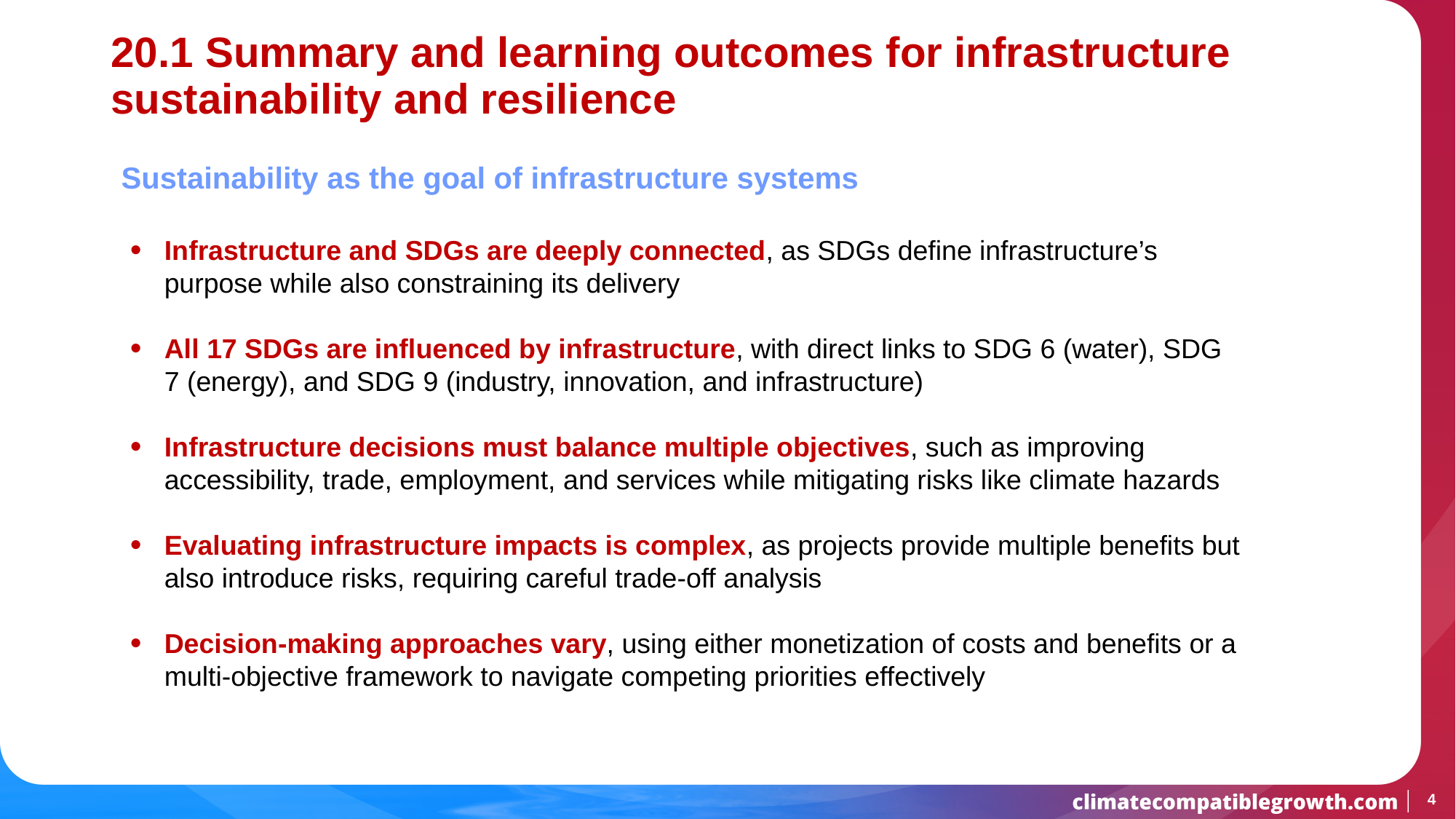

# 20.1 Summary and learning outcomes for infrastructure sustainability and resilience
Sustainability as the goal of infrastructure systems
Infrastructure and SDGs are deeply connected, as SDGs define infrastructure’s purpose while also constraining its delivery

All 17 SDGs are influenced by infrastructure, with direct links to SDG 6 (water), SDG 7 (energy), and SDG 9 (industry, innovation, and infrastructure)

Infrastructure decisions must balance multiple objectives, such as improving accessibility, trade, employment, and services while mitigating risks like climate hazards

Evaluating infrastructure impacts is complex, as projects provide multiple benefits but also introduce risks, requiring careful trade-off analysis

Decision-making approaches vary, using either monetization of costs and benefits or a multi-objective framework to navigate competing priorities effectively

4